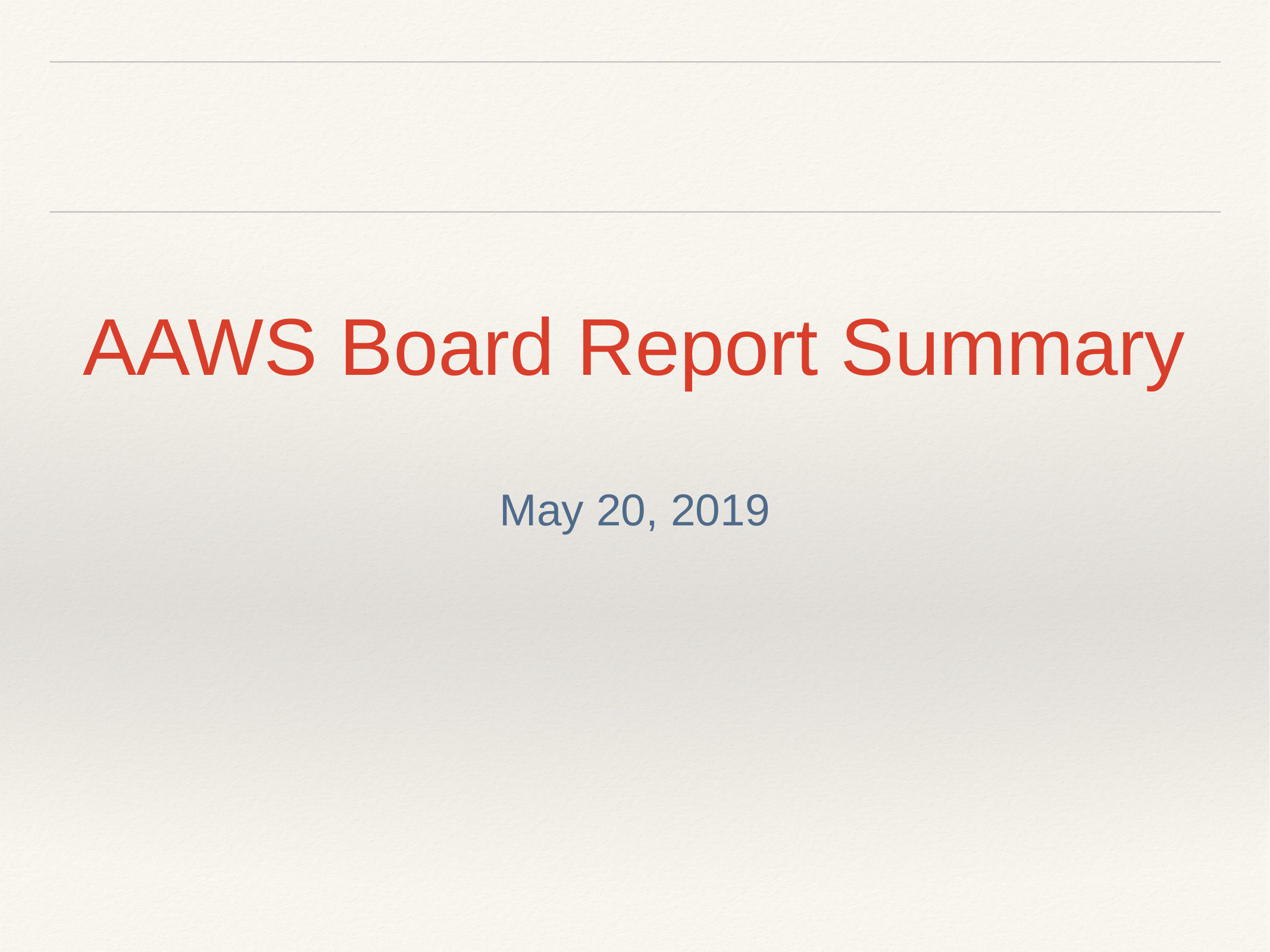

# AAWS Board Report Summary
May 20, 2019